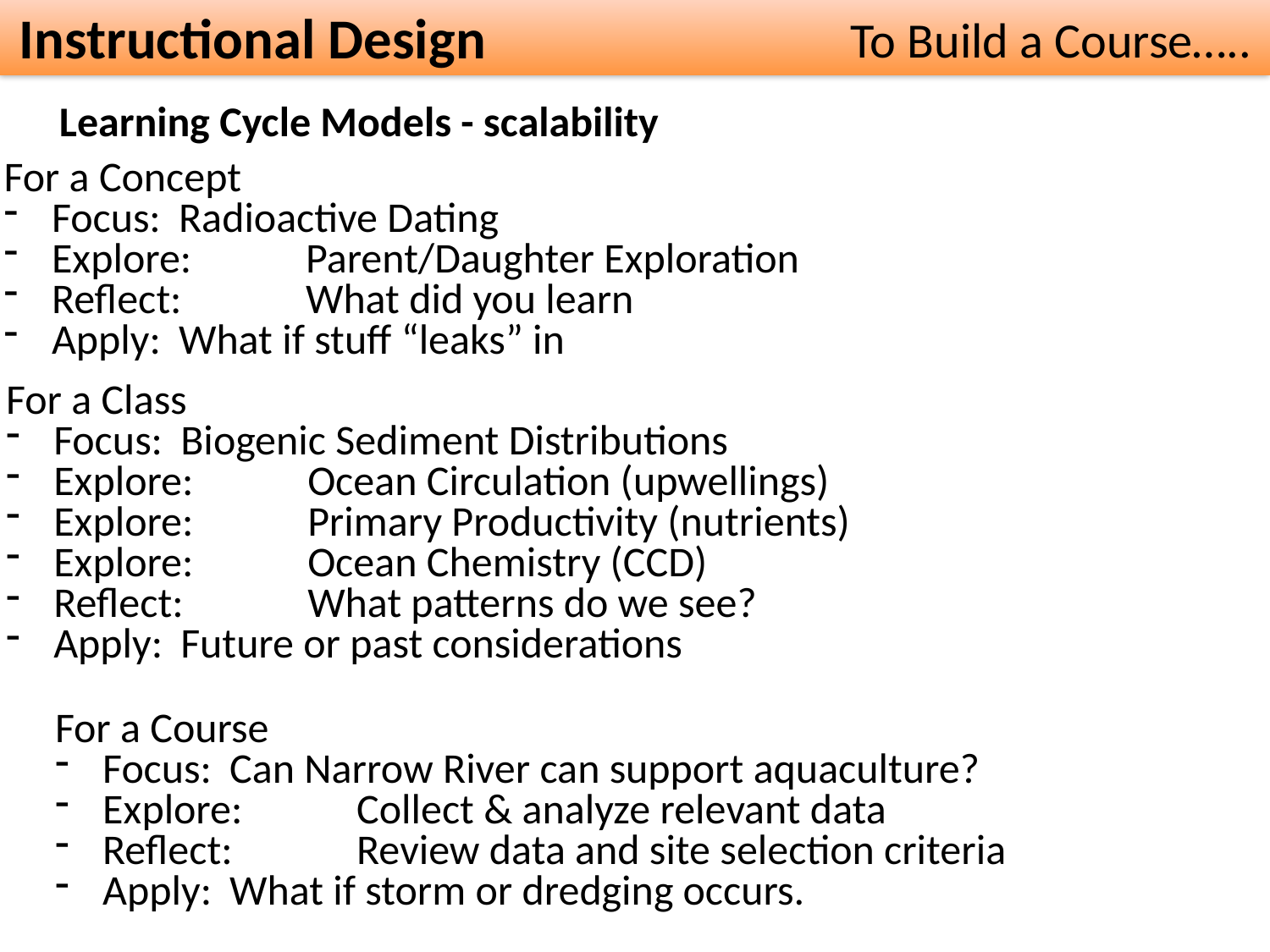

Instructional Design
To Build a Course…..
Learning Cycle Models - scalability
For a Concept
Focus:	Radioactive Dating
Explore:	Parent/Daughter Exploration
Reflect:	What did you learn
Apply:	What if stuff “leaks” in
For a Class
Focus:	Biogenic Sediment Distributions
Explore:	Ocean Circulation (upwellings)
Explore:	Primary Productivity (nutrients)
Explore:	Ocean Chemistry (CCD)
Reflect:	What patterns do we see?
Apply:	Future or past considerations
For a Course
Focus:	Can Narrow River can support aquaculture?
Explore:	Collect & analyze relevant data
Reflect:	Review data and site selection criteria
Apply:	What if storm or dredging occurs.